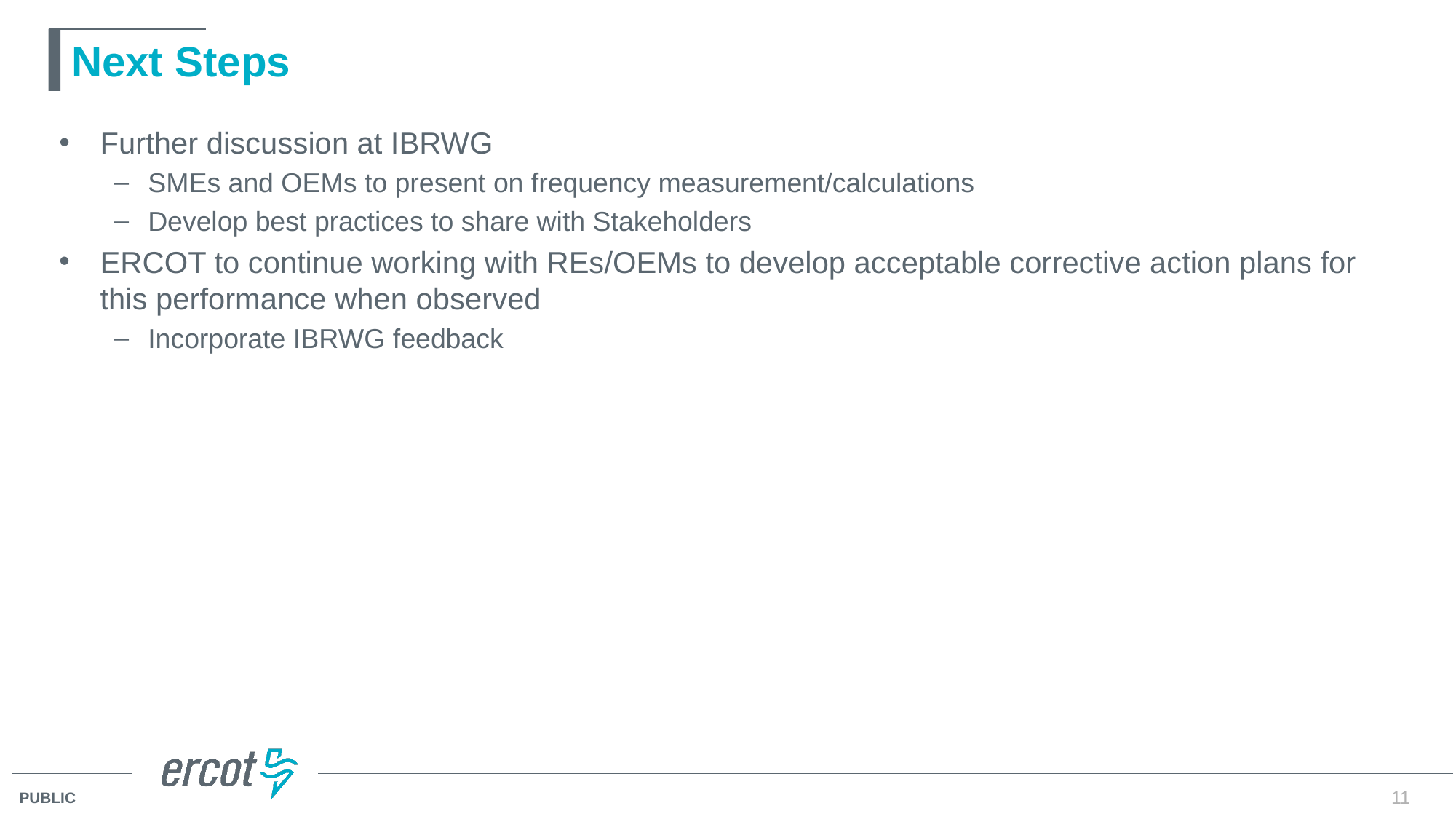

# Next Steps
Further discussion at IBRWG
SMEs and OEMs to present on frequency measurement/calculations
Develop best practices to share with Stakeholders
ERCOT to continue working with REs/OEMs to develop acceptable corrective action plans for this performance when observed
Incorporate IBRWG feedback
11